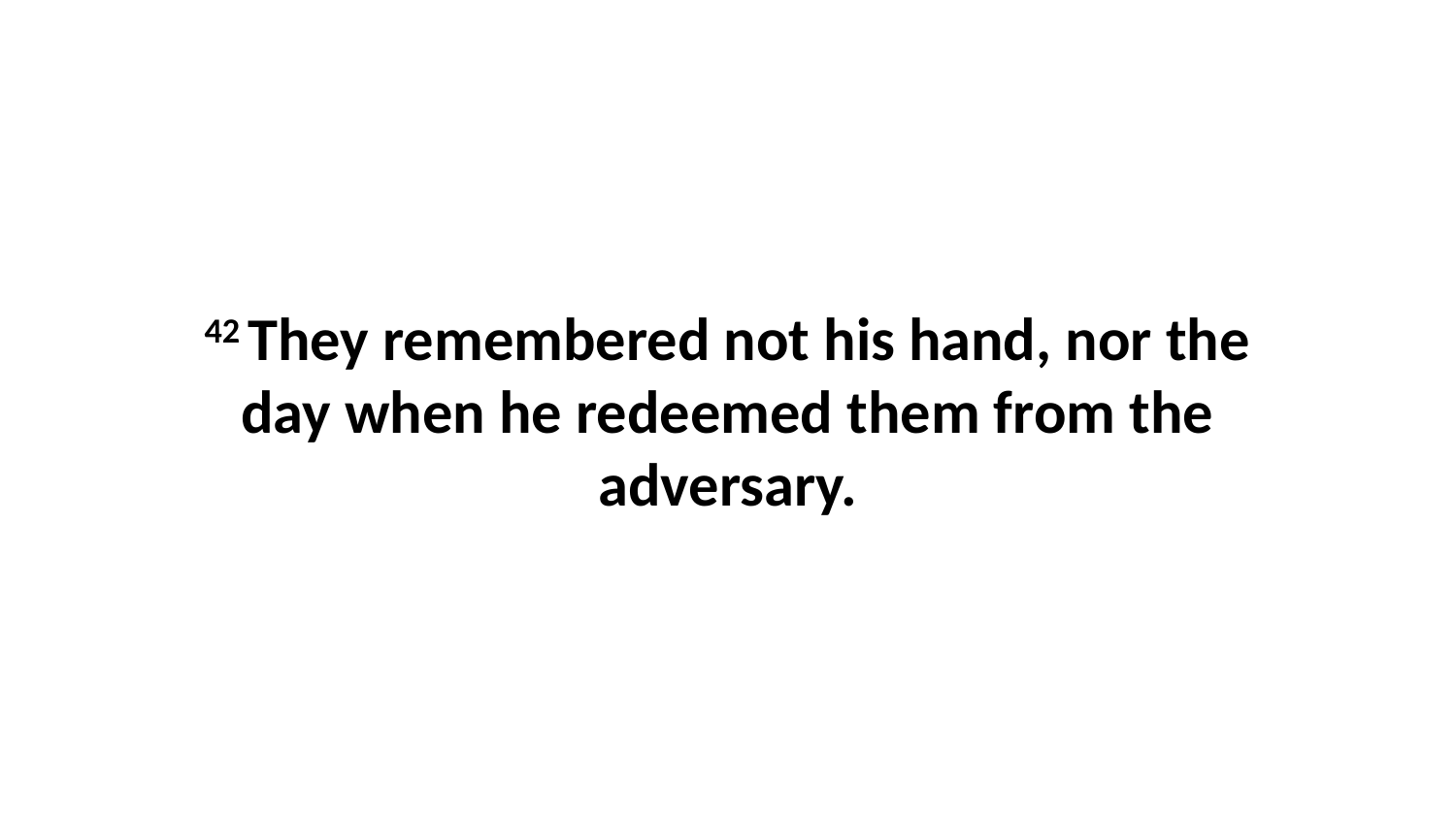

42 They remembered not his hand, nor the day when he redeemed them from the adversary.